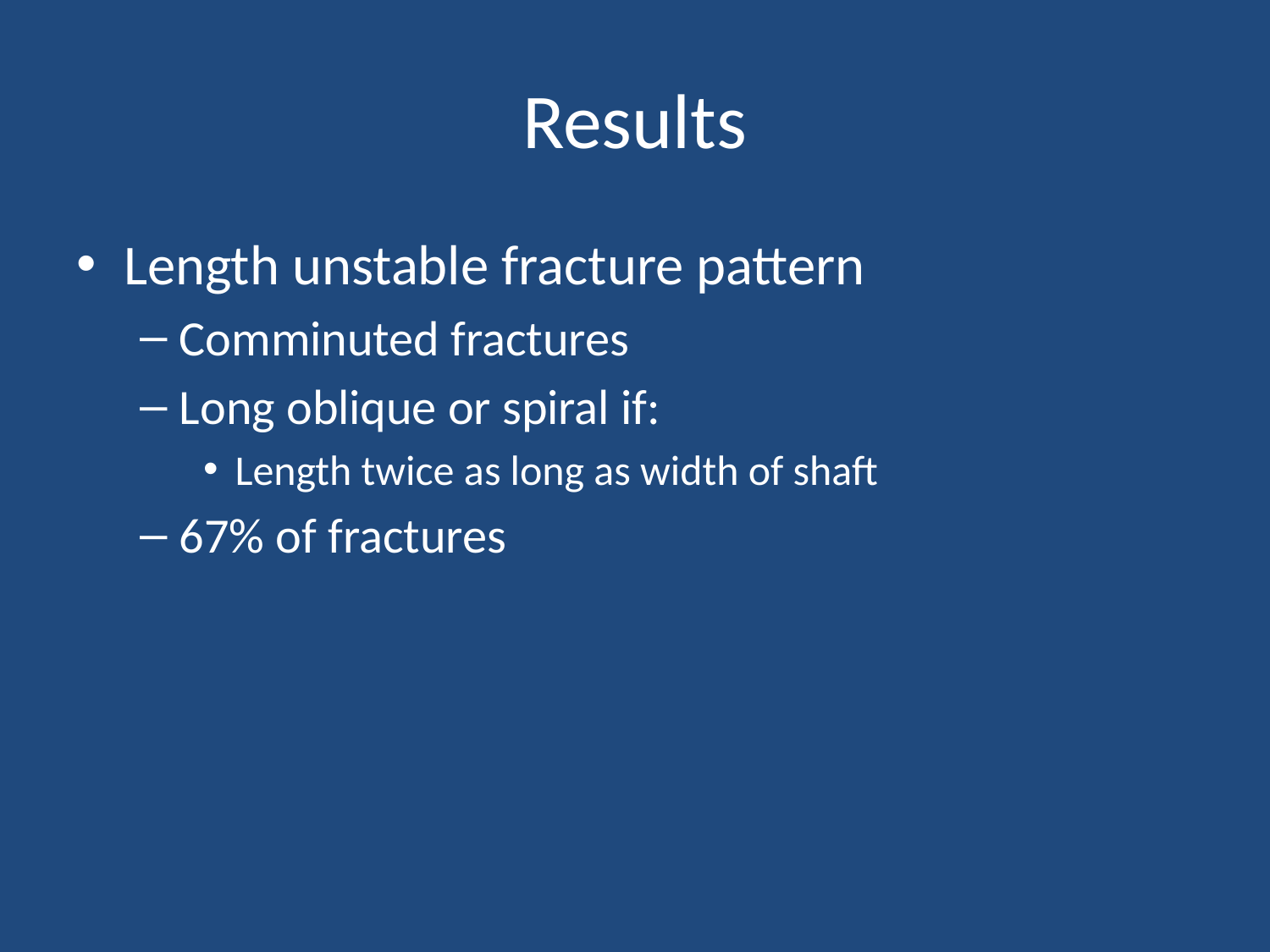

# Results
Length unstable fracture pattern
Comminuted fractures
Long oblique or spiral if:
Length twice as long as width of shaft
67% of fractures